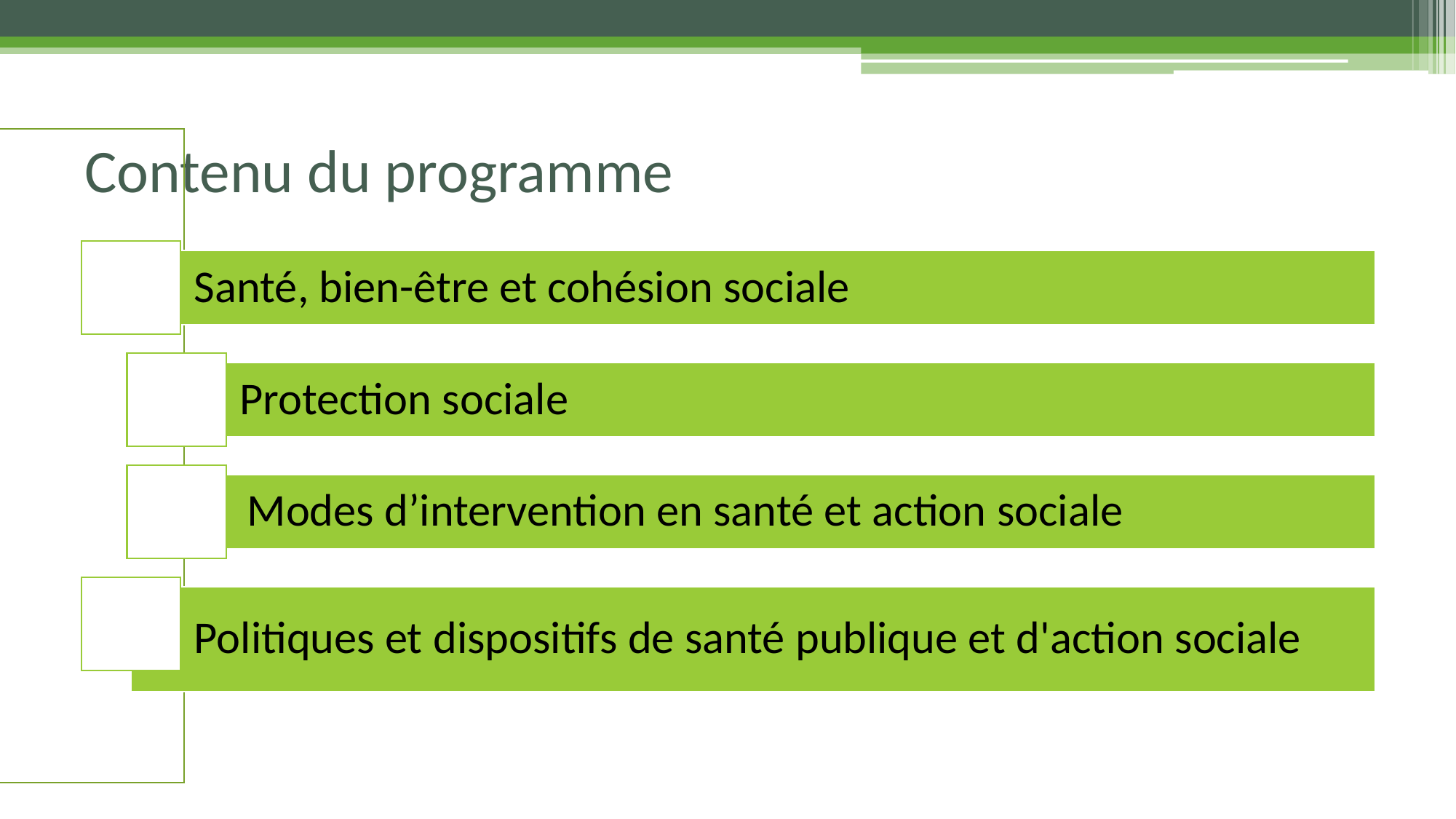

Contenu du programme

Santé, bien-être et cohésion sociale

Protection sociale

Modes d’intervention en santé et action sociale

Politiques et dispositifs de santé publique et d'action sociale